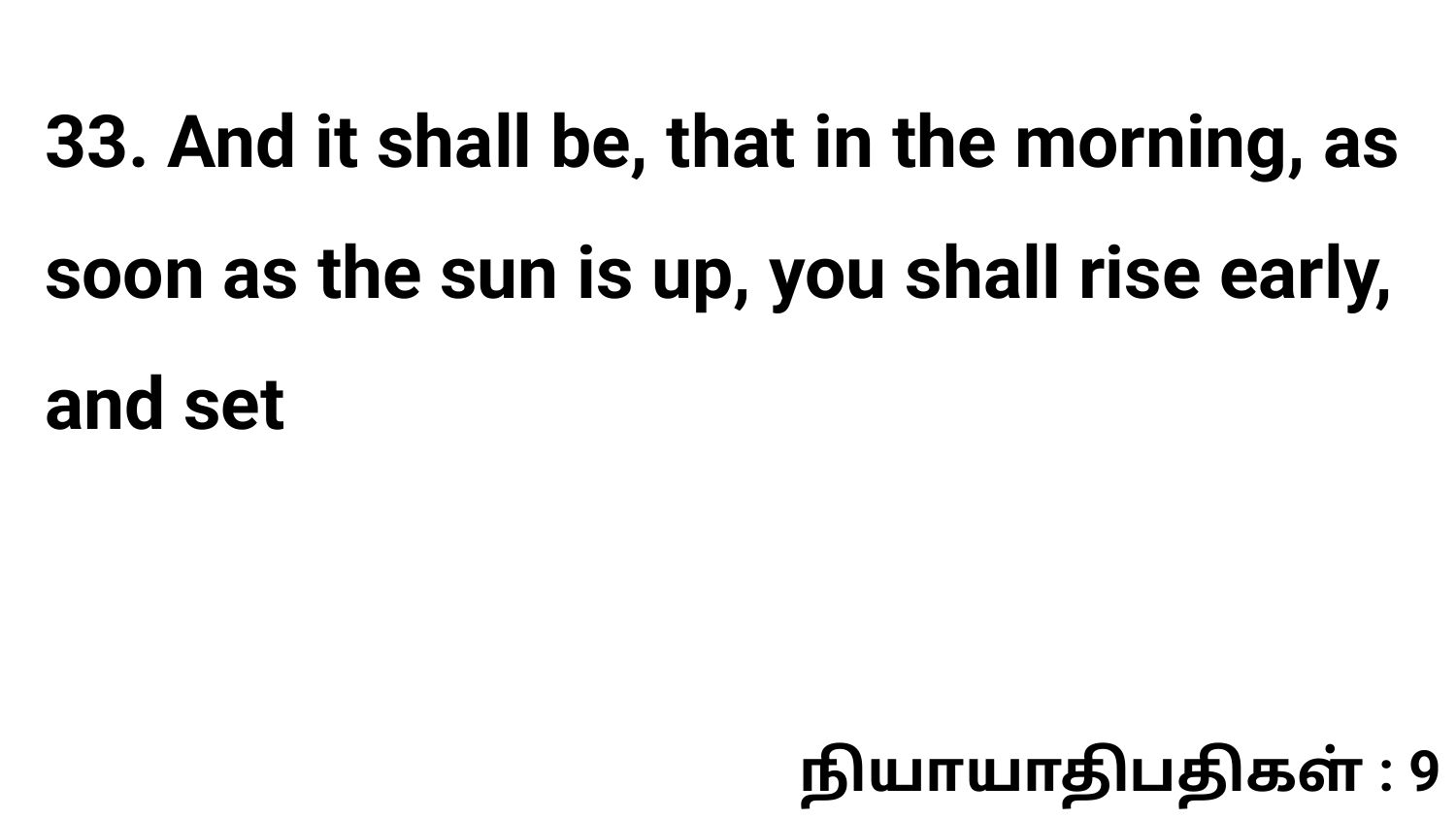

33. And it shall be, that in the morning, as soon as the sun is up, you shall rise early, and set
நியாயாதிபதிகள் : 9